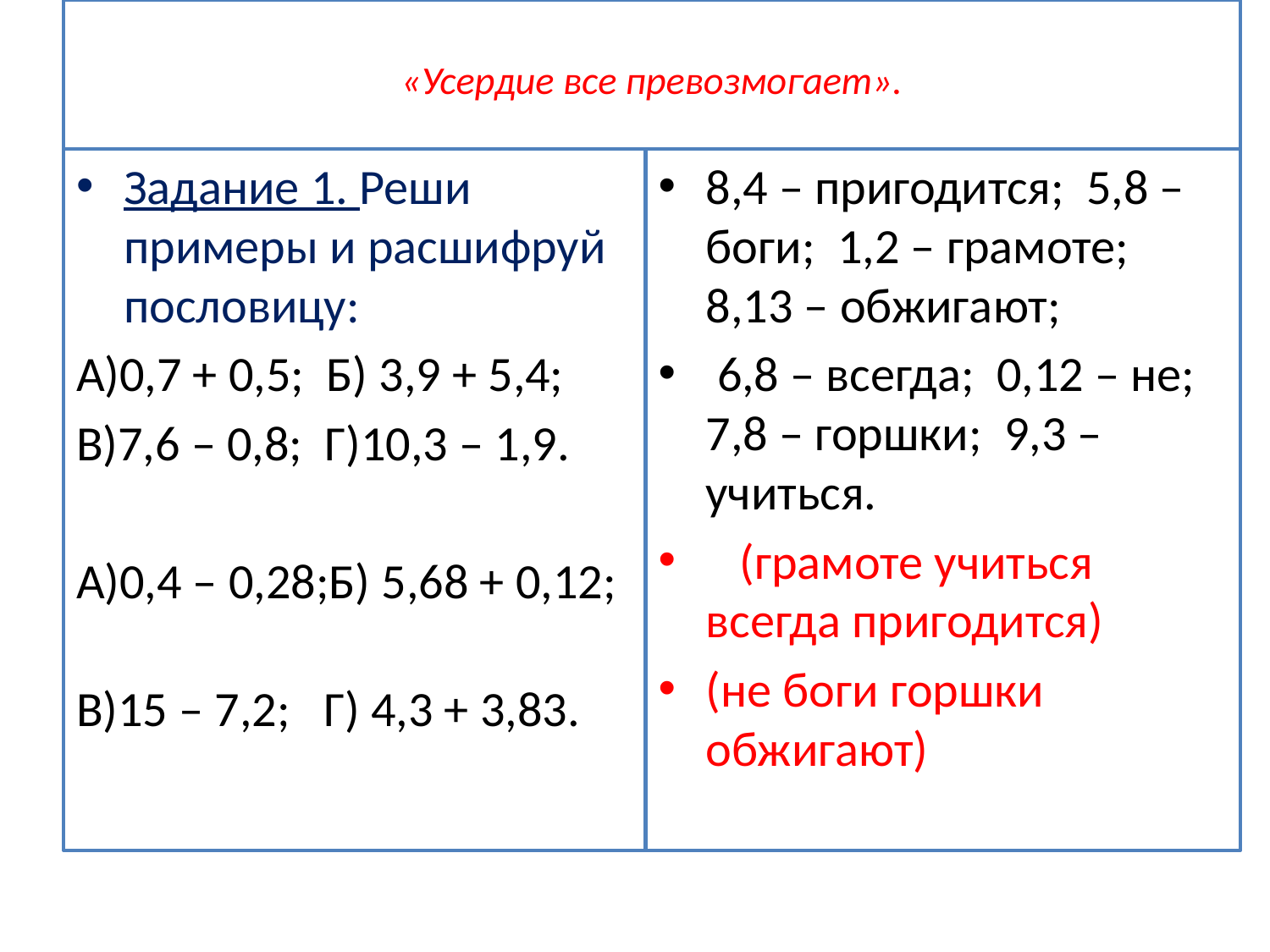

# «Усердие все превозмогает».
Задание 1. Реши примеры и расшифруй пословицу:
А)0,7 + 0,5;  Б) 3,9 + 5,4;
В)7,6 – 0,8;  Г)10,3 – 1,9.

А)0,4 – 0,28;Б) 5,68 + 0,12;
В)15 – 7,2;   Г) 4,3 + 3,83.

8,4 – пригодится;  5,8 – боги;  1,2 – грамоте;  8,13 – обжигают;
 6,8 – всегда;  0,12 – не;  7,8 – горшки;  9,3 – учиться.
   (грамоте учиться всегда пригодится)
(не боги горшки обжигают)